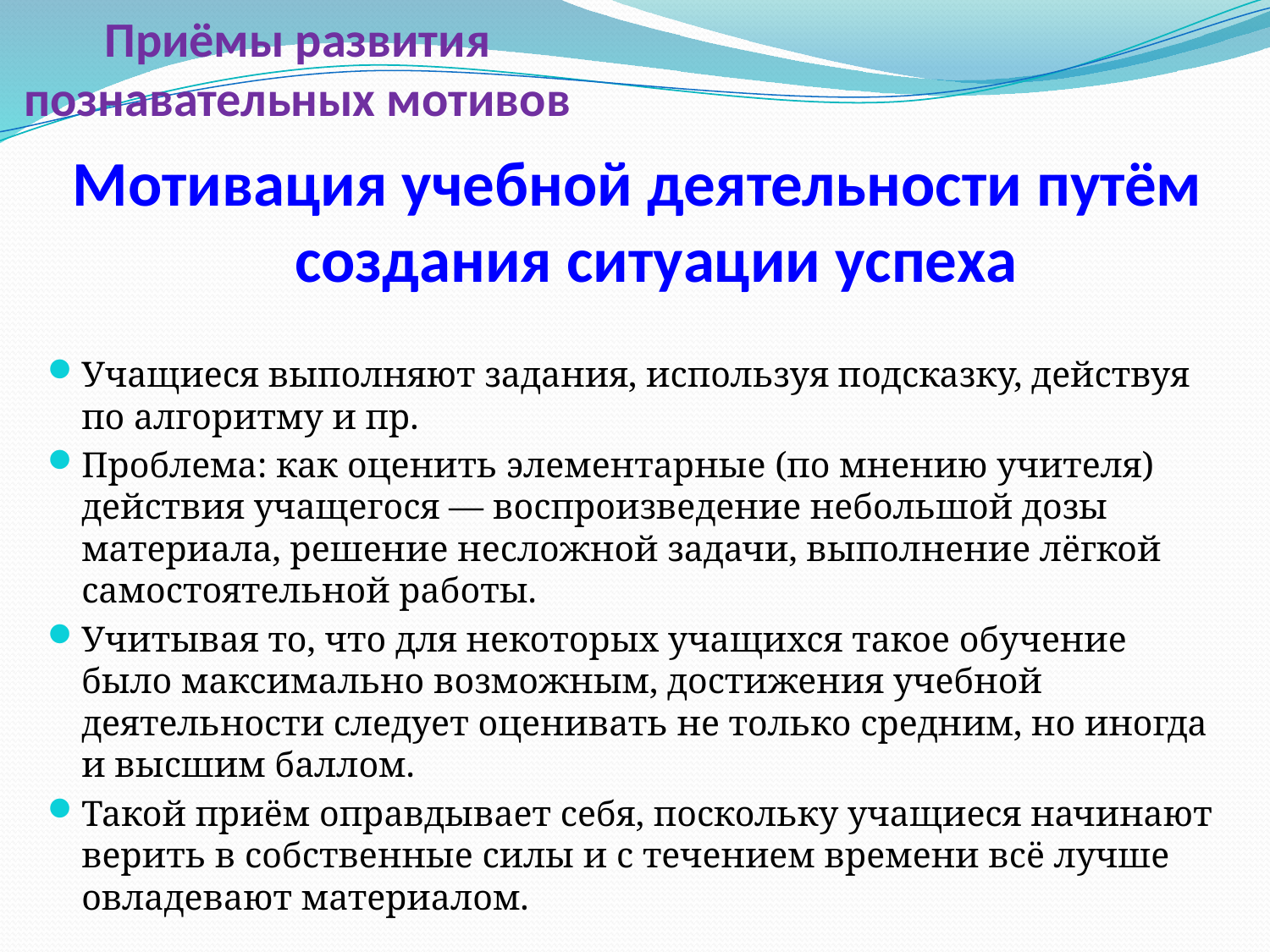

# Приёмы развития познавательных мотивов
Мотивация учебной деятельности путём создания ситуации успеха
Учащиеся выполняют задания, используя подсказку, действуя по алгоритму и пр.
Проблема: как оценить элементарные (по мнению учителя) действия учащегося — воспроизведение небольшой дозы материала, решение несложной задачи, выполнение лёгкой самостоятельной работы.
Учитывая то, что для некоторых учащихся такое обучение было максимально возможным, достижения учебной деятельности следует оценивать не только средним, но иногда и высшим баллом.
Такой приём оправдывает себя, поскольку учащиеся начинают верить в собственные силы и с течением времени всё лучше овладевают материалом.